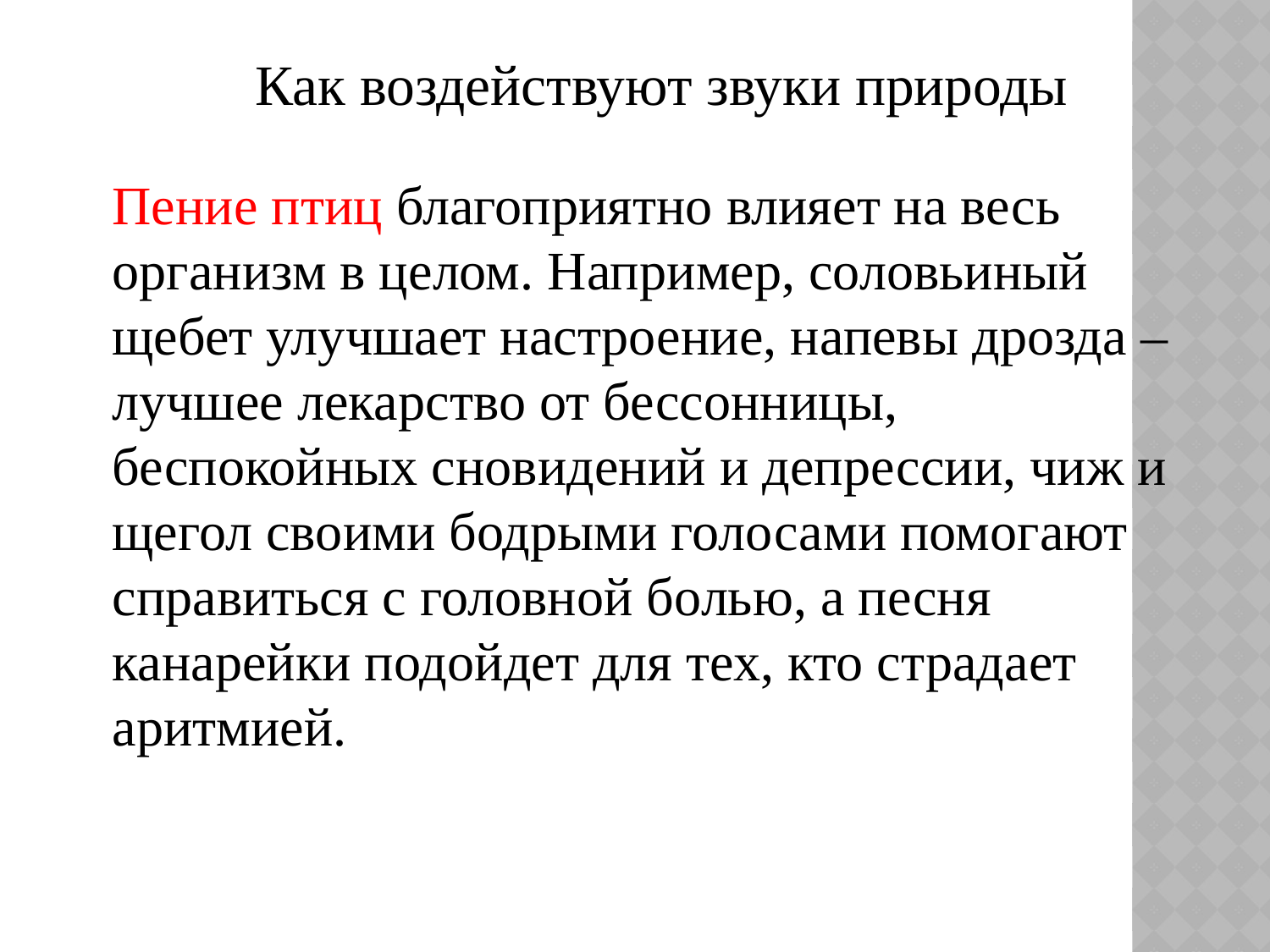

#
                  Как воздействуют звуки природы
Пение птиц благоприятно влияет на весь организм в целом. Например, соловьиный щебет улучшает настроение, напевы дрозда – лучшее лекарство от бессонницы, беспокойных сновидений и депрессии, чиж и щегол своими бодрыми голосами помогают справиться с головной болью, а песня канарейки подойдет для тех, кто страдает аритмией.